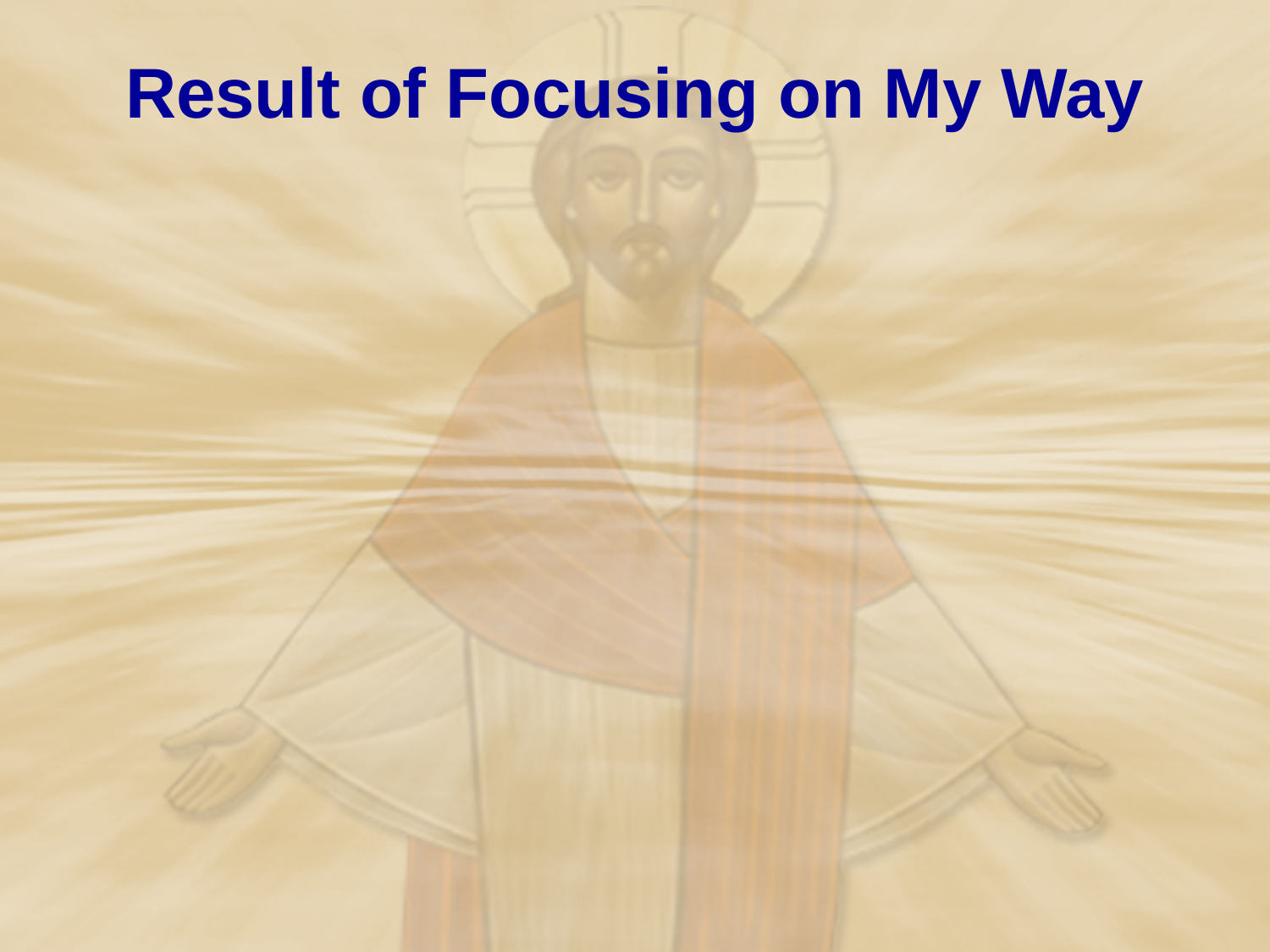

# Result of Focusing on My Way